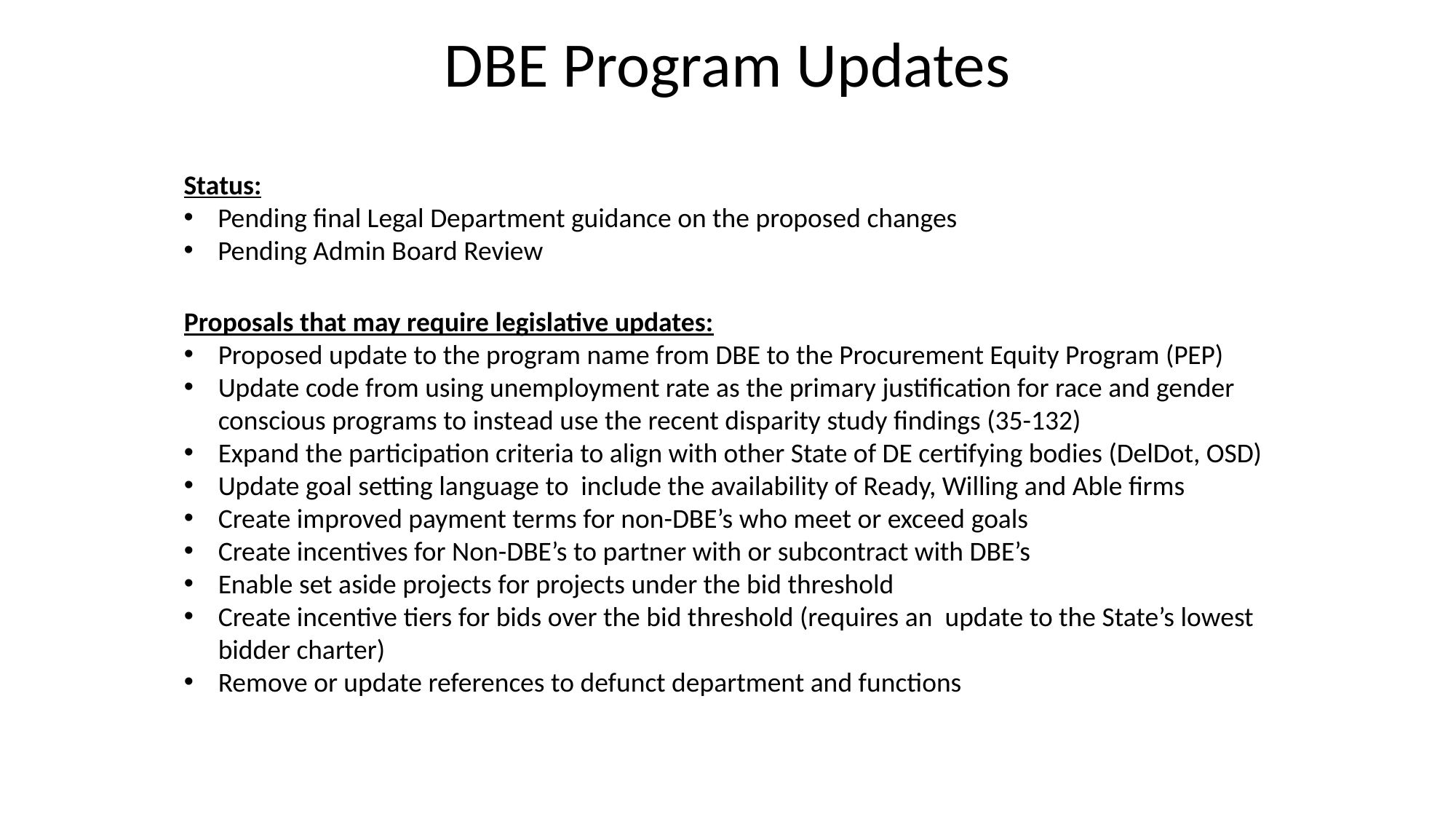

DBE Program Updates
Status:
Pending final Legal Department guidance on the proposed changes
Pending Admin Board Review
Proposals that may require legislative updates:
Proposed update to the program name from DBE to the Procurement Equity Program (PEP)
Update code from using unemployment rate as the primary justification for race and gender conscious programs to instead use the recent disparity study findings (35-132)
Expand the participation criteria to align with other State of DE certifying bodies (DelDot, OSD)
Update goal setting language to  include the availability of Ready, Willing and Able firms
Create improved payment terms for non-DBE’s who meet or exceed goals
Create incentives for Non-DBE’s to partner with or subcontract with DBE’s
Enable set aside projects for projects under the bid threshold
Create incentive tiers for bids over the bid threshold (requires an  update to the State’s lowest bidder charter)
Remove or update references to defunct department and functions